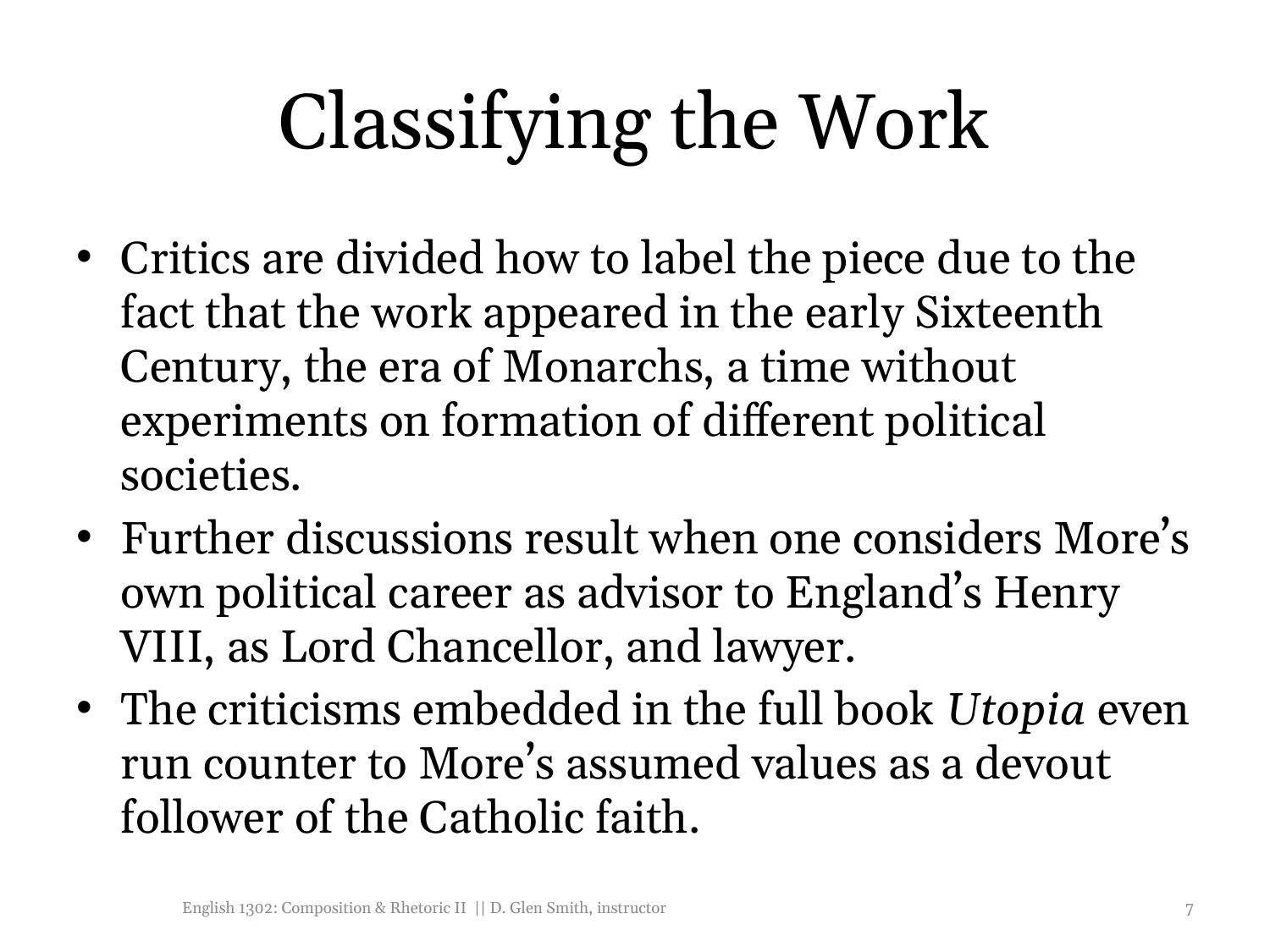

# Classifying the Work
Critics are divided how to label the piece due to the fact that the work appeared in the early Sixteenth Century, the era of Monarchs, a time without experiments on formation of different political societies.
Further discussions result when one considers More’s own political career as advisor to England’s Henry VIII, as Lord Chancellor, and lawyer.
The criticisms embedded in the full book Utopia even run counter to More’s assumed values as a devout follower of the Catholic faith.
English 1302: Composition & Rhetoric II  || D. Glen Smith, instructor
7